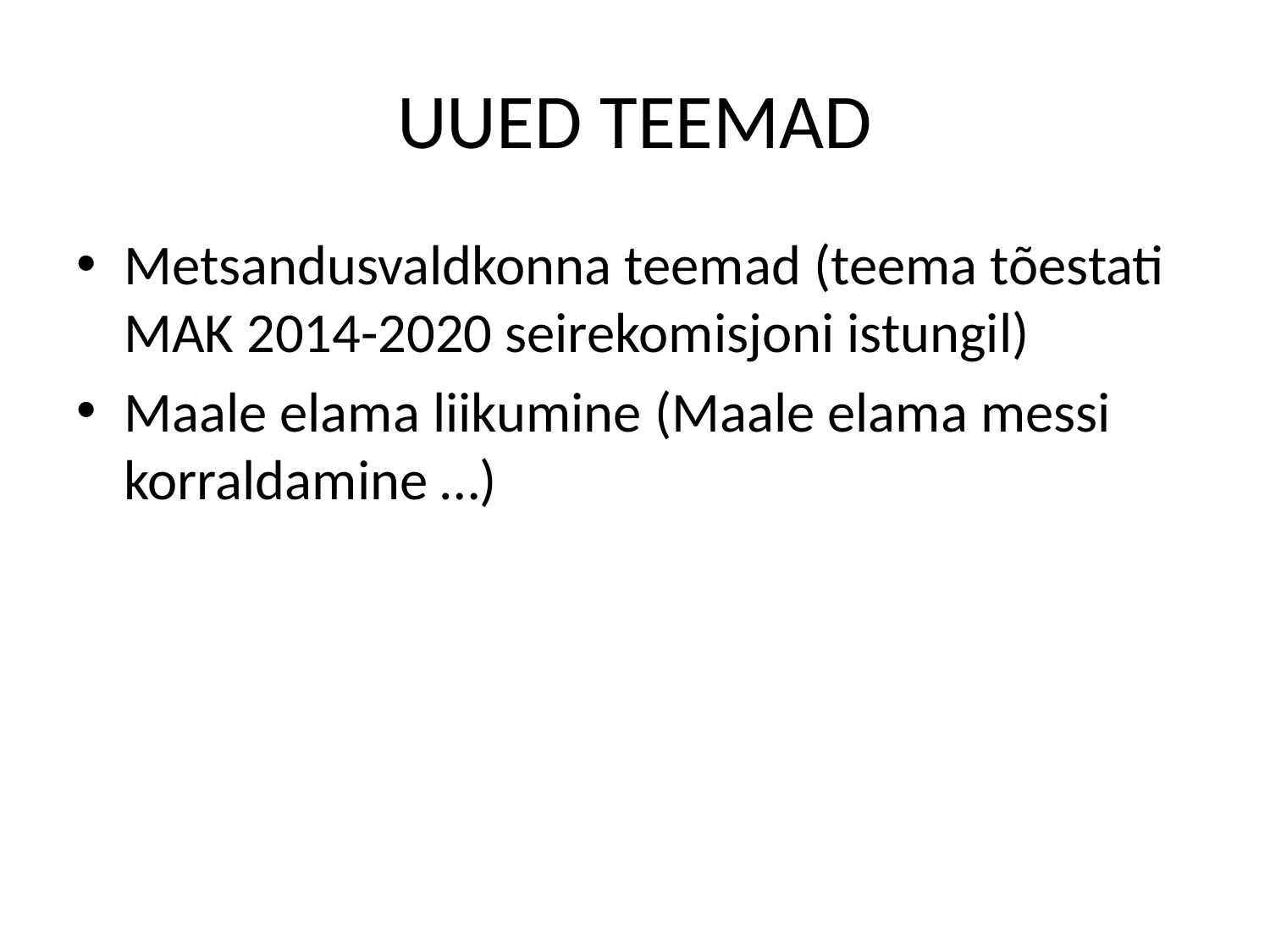

# UUED TEEMAD
Metsandusvaldkonna teemad (teema tõestati MAK 2014-2020 seirekomisjoni istungil)
Maale elama liikumine (Maale elama messi korraldamine …)